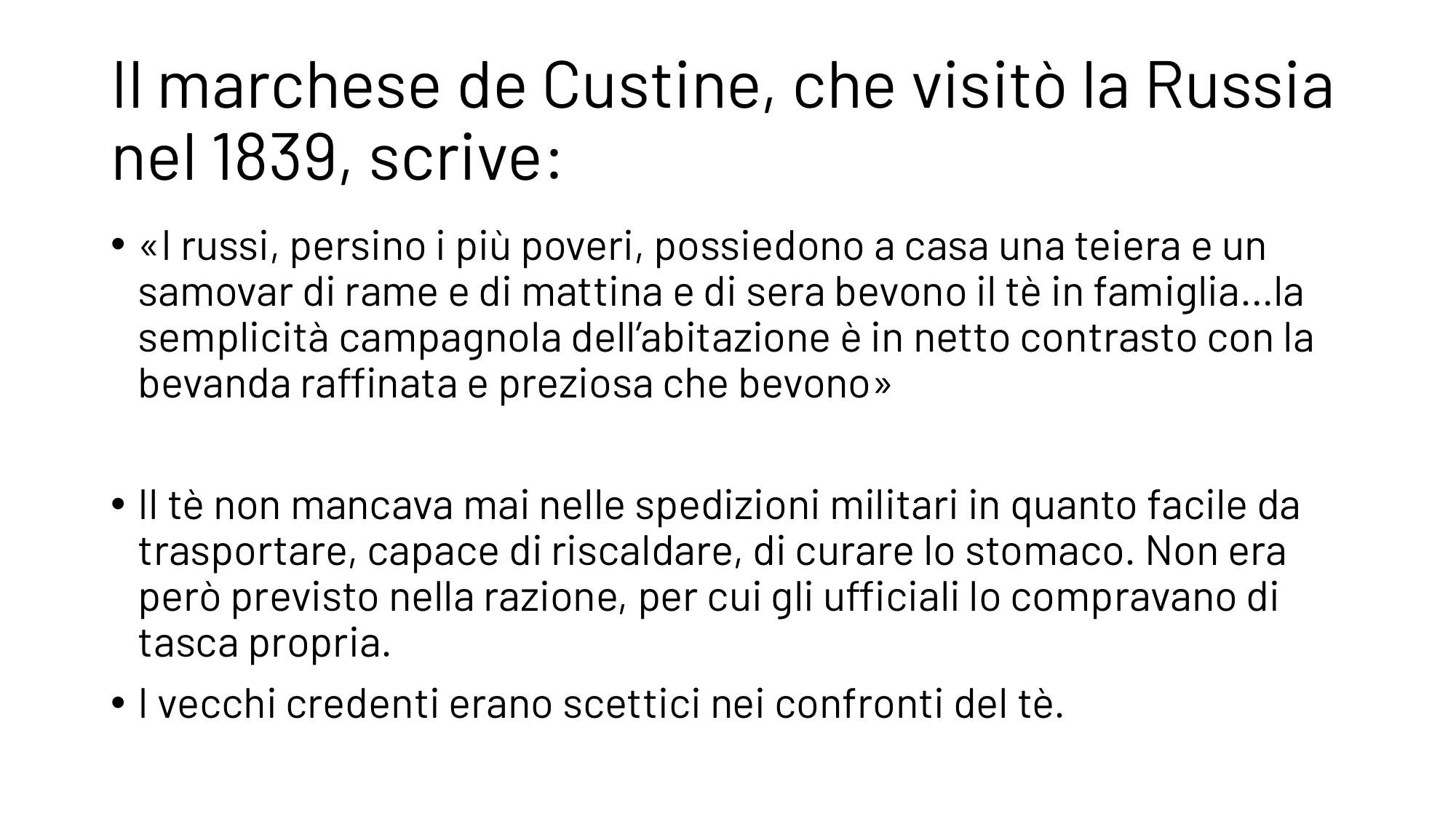

# Il marchese de Custine, che visitò la Russia nel 1839, scrive:
«I russi, persino i più poveri, possiedono a casa una teiera e un samovar di rame e di mattina e di sera bevono il tè in famiglia…la semplicità campagnola dell’abitazione è in netto contrasto con la bevanda raffinata e preziosa che bevono»

Il tè non mancava mai nelle spedizioni militari in quanto facile da trasportare, capace di riscaldare, di curare lo stomaco. Non era però previsto nella razione, per cui gli ufficiali lo compravano di tasca propria.
I vecchi credenti erano scettici nei confronti del tè.